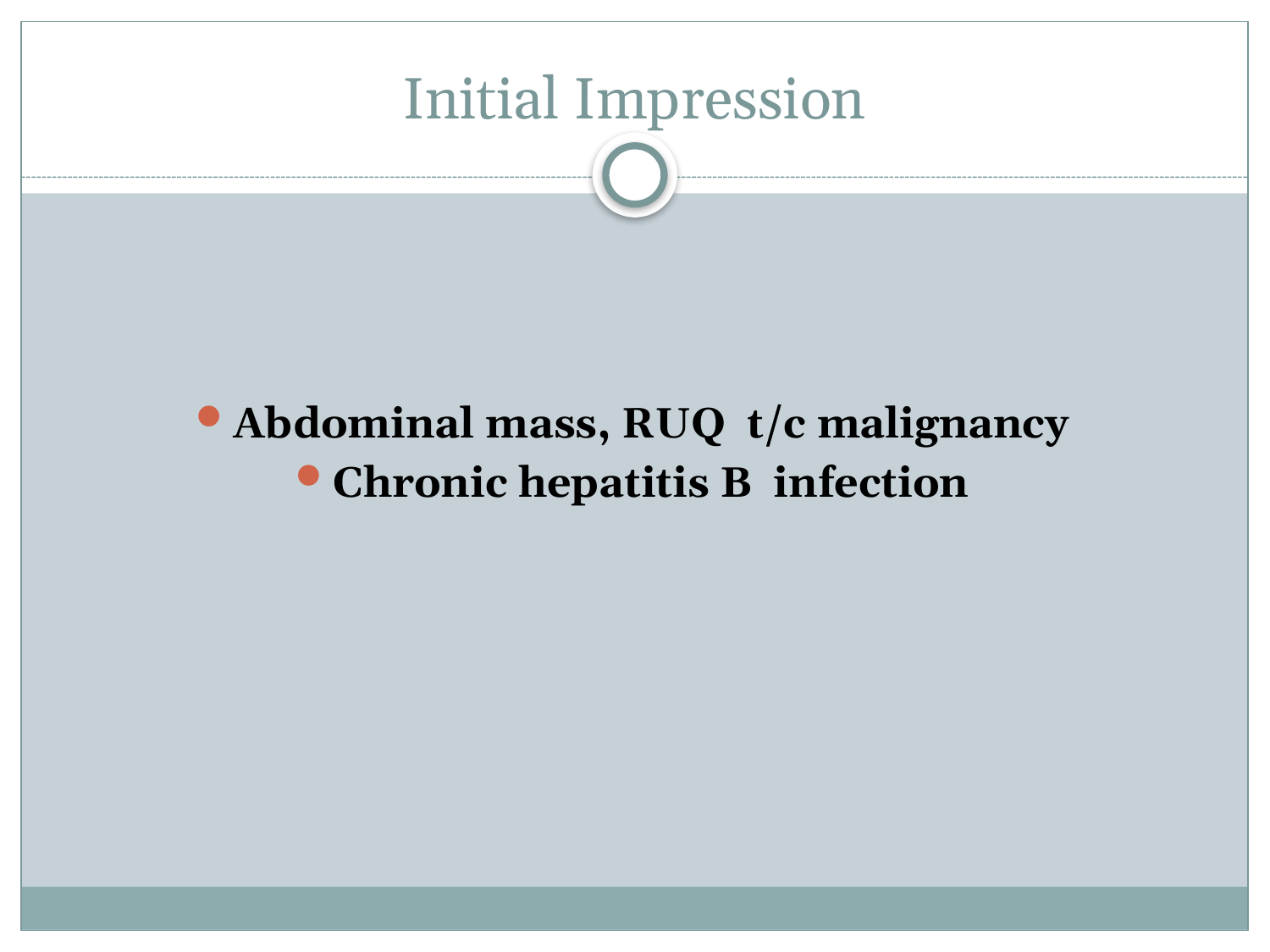

# Initial Impression

Abdominal mass, RUQ  t/c malignancy
Chronic hepatitis B  infection